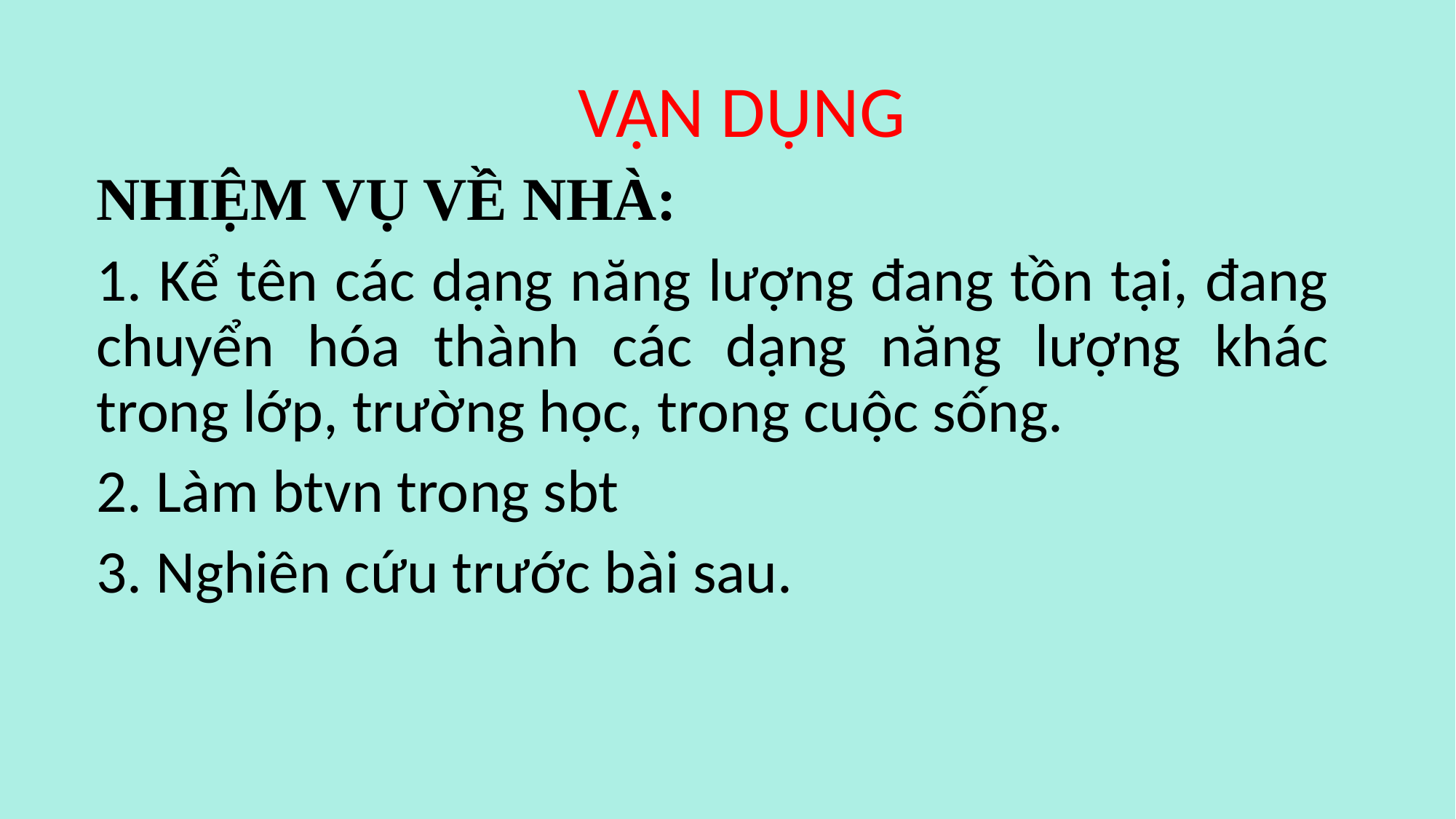

# VẬN DỤNG
NHIỆM VỤ VỀ NHÀ:
1. Kể tên các dạng năng lượng đang tồn tại, đang chuyển hóa thành các dạng năng lượng khác trong lớp, trường học, trong cuộc sống.
2. Làm btvn trong sbt
3. Nghiên cứu trước bài sau.